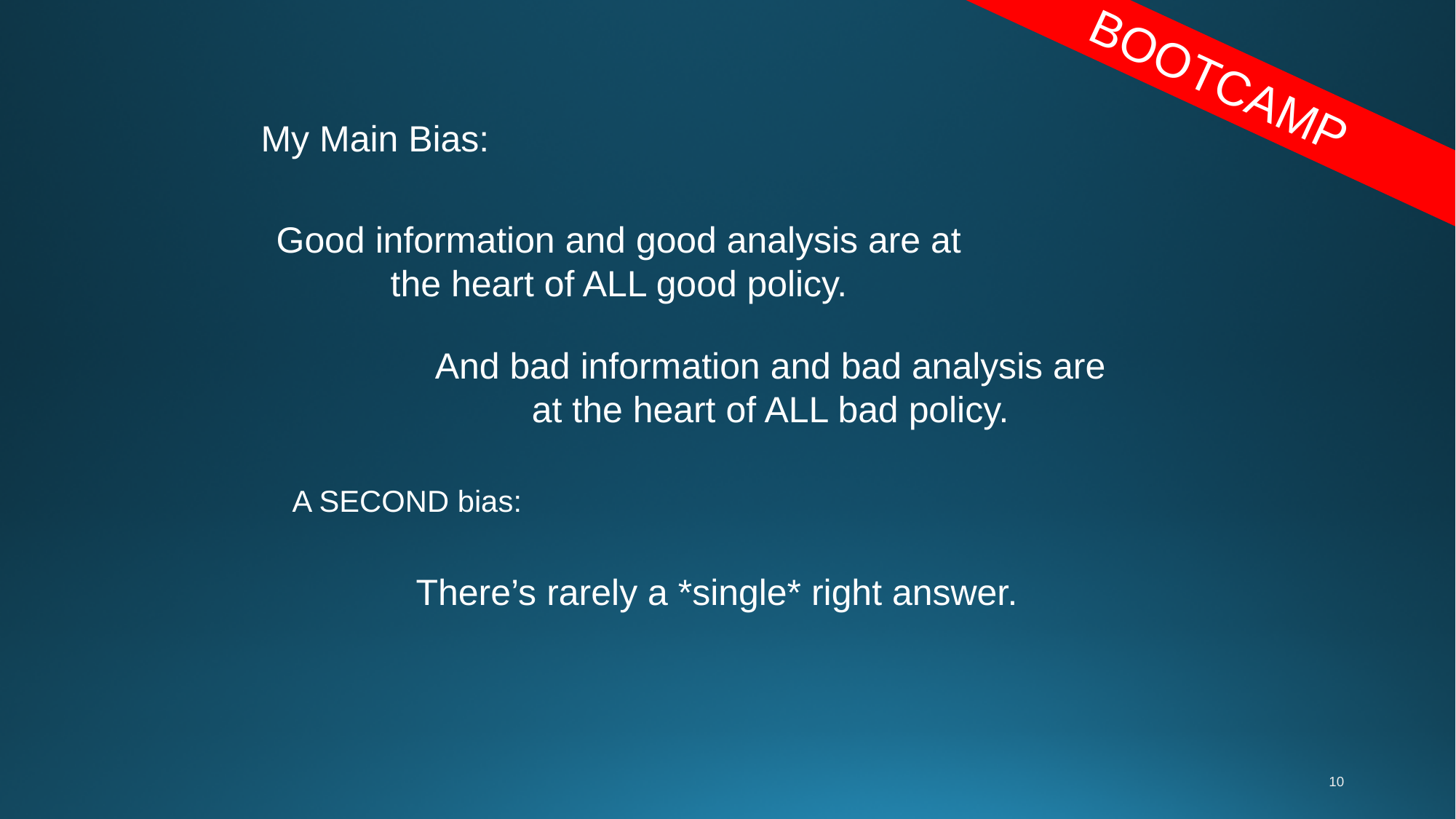

BOOTCAMP
My Main Bias:
Good information and good analysis are at the heart of ALL good policy.
And bad information and bad analysis are at the heart of ALL bad policy.
A SECOND bias:
There’s rarely a *single* right answer.
10